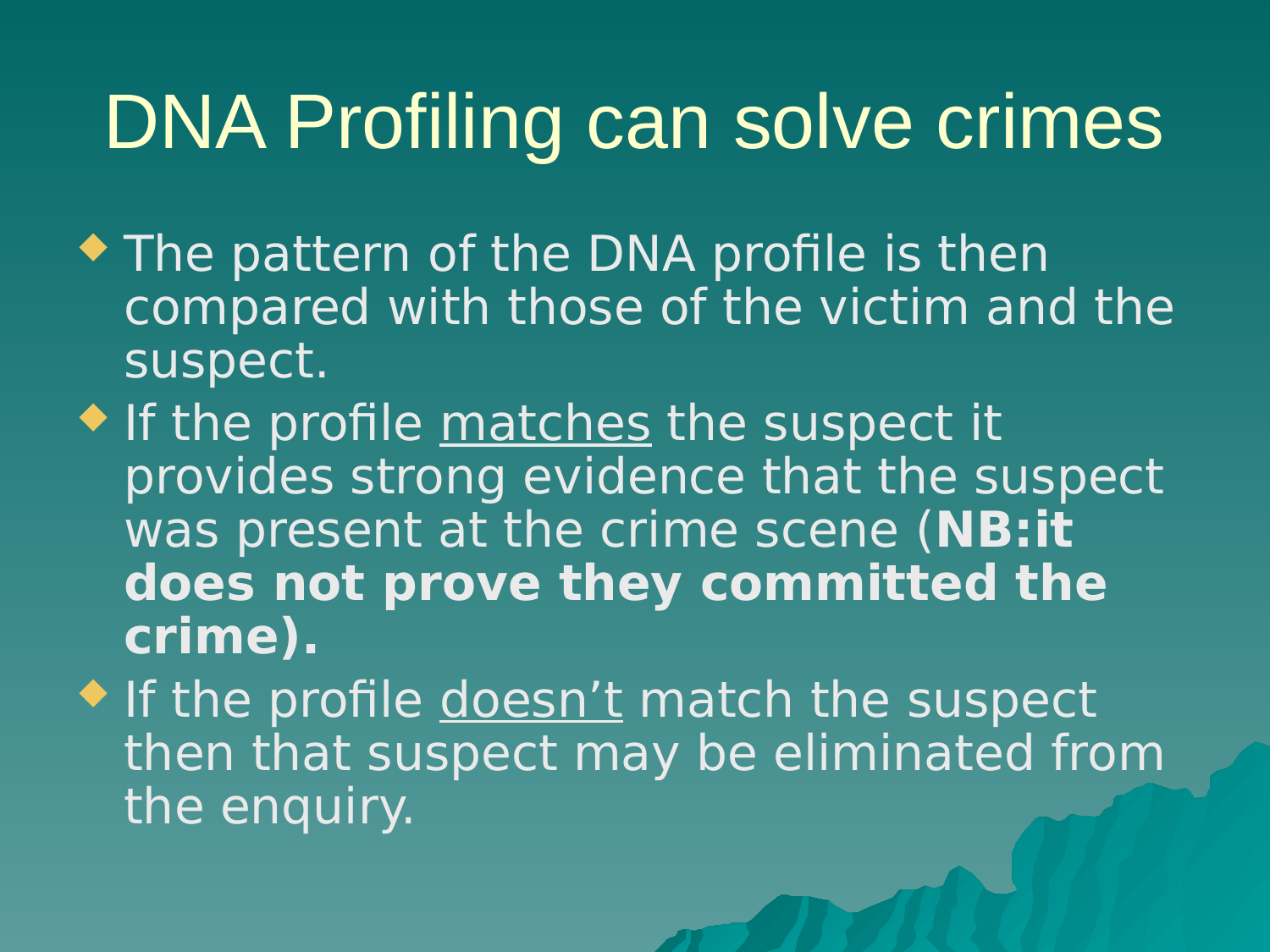

# DNA Profiling can solve crimes
The pattern of the DNA profile is then compared with those of the victim and the suspect.
If the profile matches the suspect it provides strong evidence that the suspect was present at the crime scene (NB:it does not prove they committed the crime).
If the profile doesn’t match the suspect then that suspect may be eliminated from the enquiry.